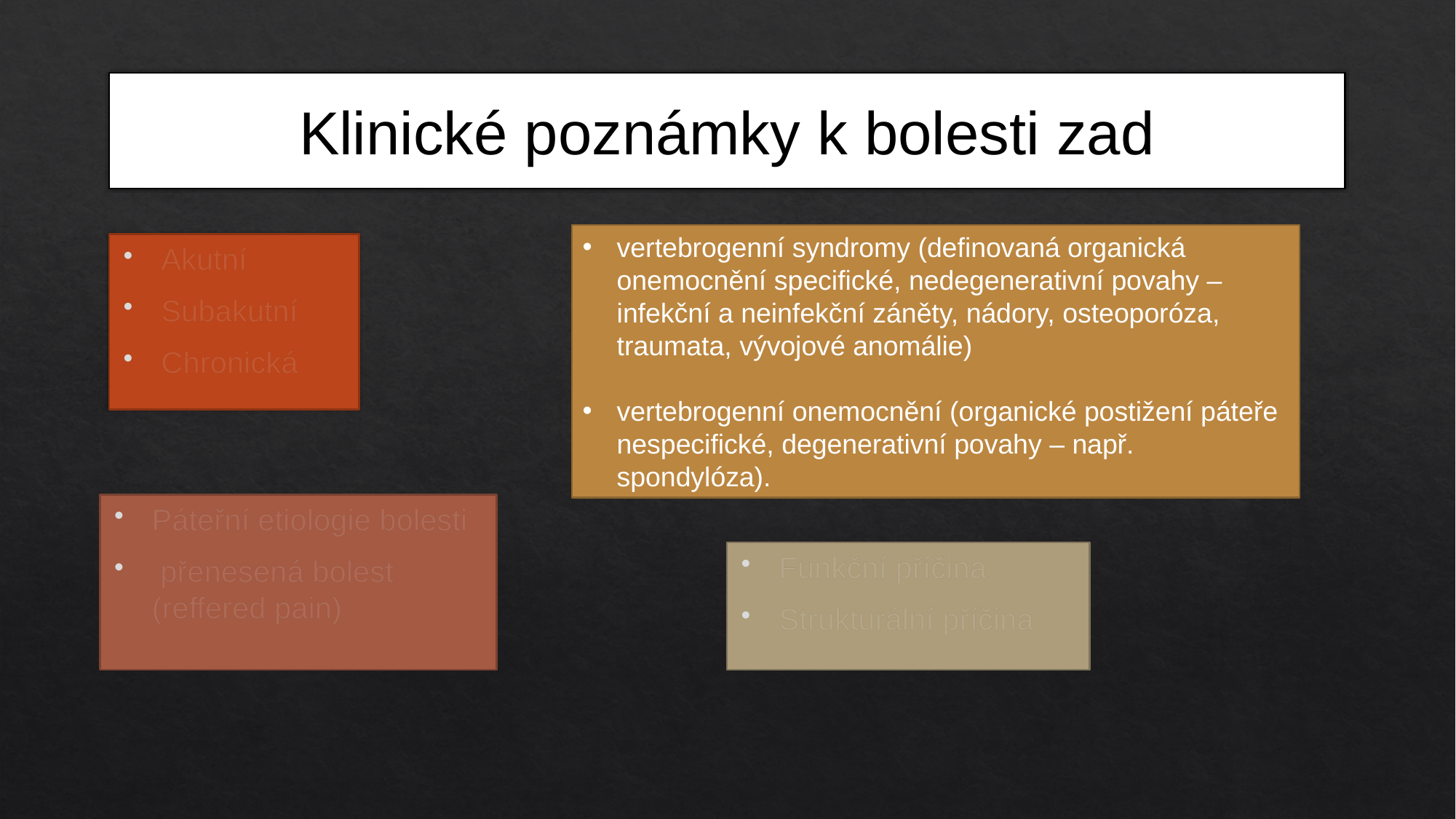

# Klinické poznámky k bolesti zad
vertebrogenní syndromy (definovaná organická onemocnění specifické, nedegenerativní povahy – infekční a neinfekční záněty, nádory, osteoporóza, traumata, vývojové anomálie)

vertebrogenní onemocnění (organické postižení páteře nespecifické, degenerativní povahy – např. spondylóza).
Akutní
Subakutní
Chronická
Páteřní etiologie bolesti
 přenesená bolest (reffered pain)
Funkční příčina
Strukturální příčina